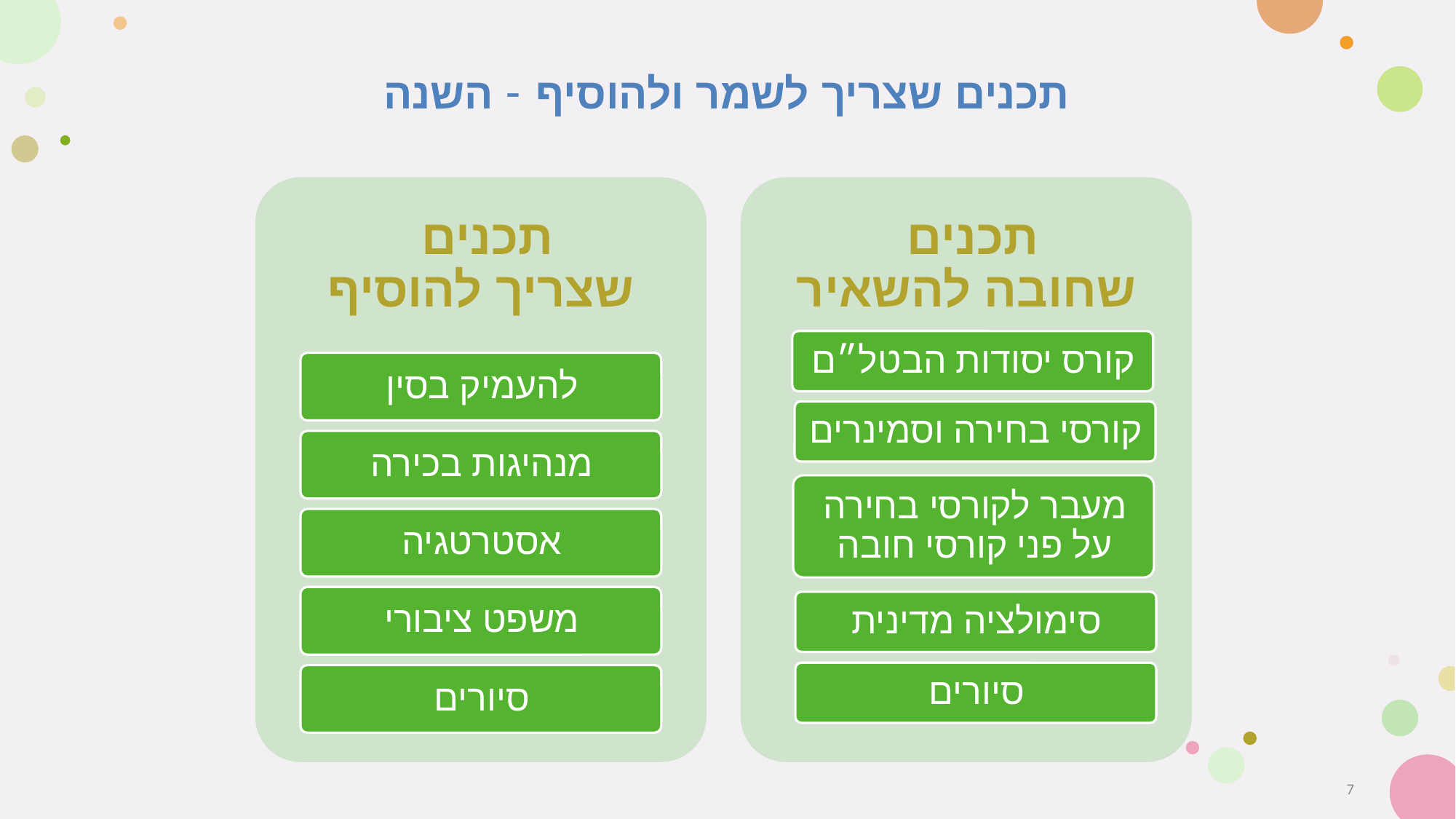

תכנים שצריך לשמר ולהוסיף - השנה
תכנים
שצריך להוסיף
להעמיק בסין
מנהיגות בכירה
אסטרטגיה
משפט ציבורי
סיורים
תכנים
שחובה להשאיר
מעבר לקורסי בחירה על פני קורסי חובה
קורס יסודות הבטל״ם
סימולציה מדינית
סיורים
קורסי בחירה וסמינרים
7